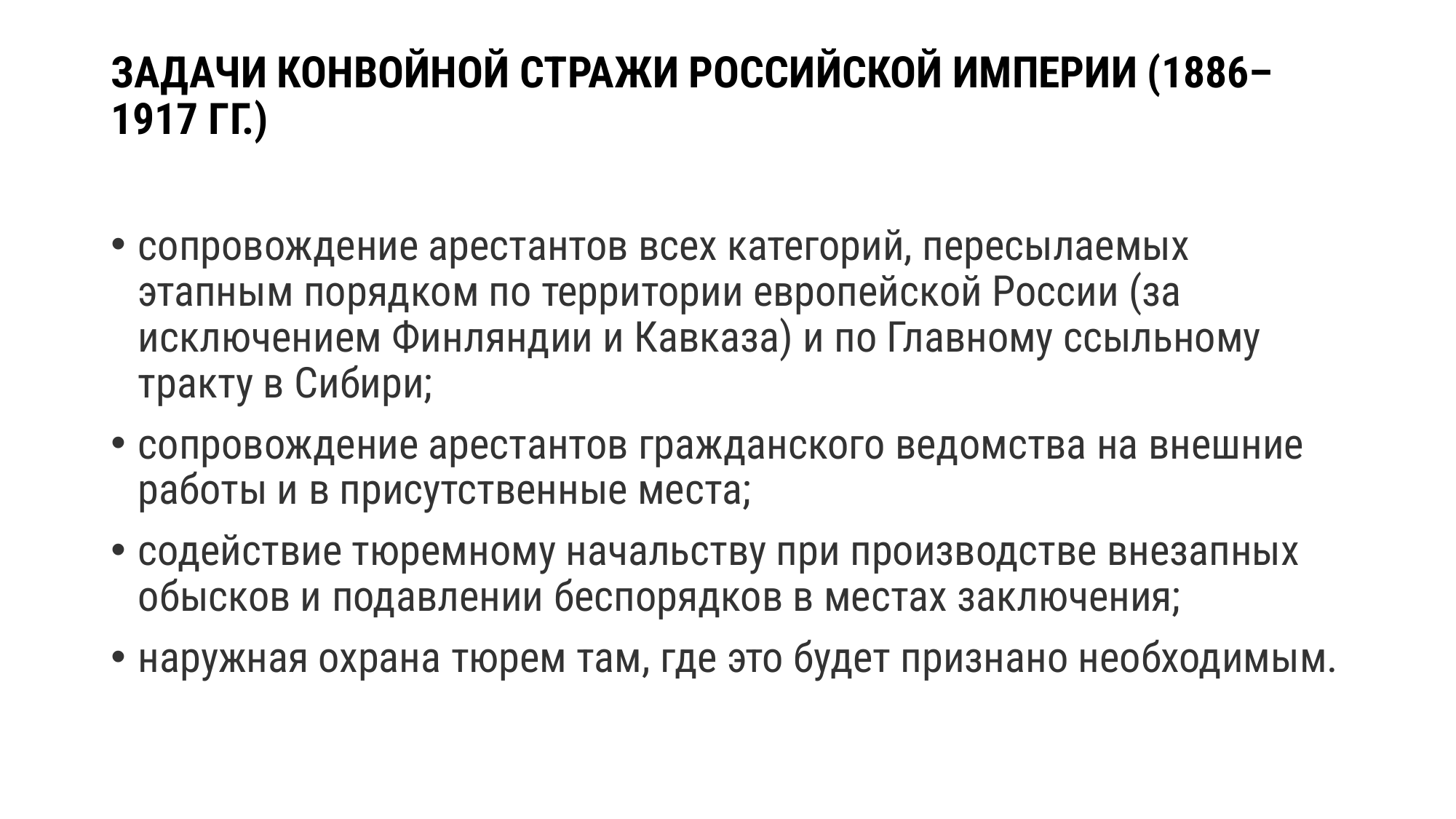

# ЗАДАЧИ КОНВОЙНОЙ СТРАЖИ РОССИЙСКОЙ ИМПЕРИИ (1886–1917 ГГ.)
сопровождение арестантов всех категорий, пересылаемых этапным порядком по территории европейской России (за исключением Финляндии и Кавказа) и по Главному ссыльному тракту в Сибири;
сопровождение арестантов гражданского ведомства на внешние работы и в присутственные места;
содействие тюремному начальству при производстве внезапных обысков и подавлении беспорядков в местах заключения;
наружная охрана тюрем там, где это будет признано необходимым.